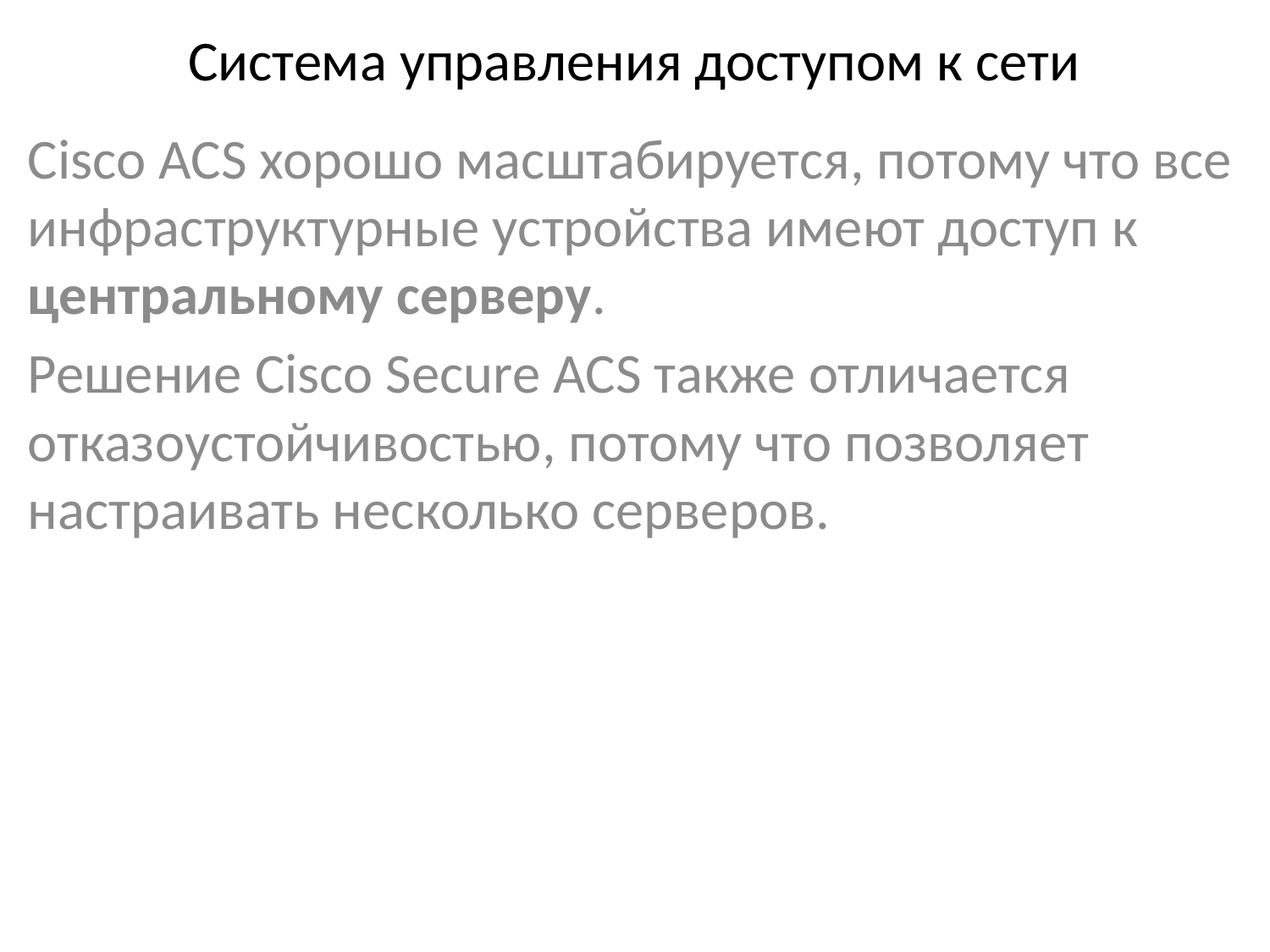

# Система управления доступом к сети
Cisco ACS хорошо масштабируется, потому что все инфраструктурные устройства имеют доступ к центральному серверу.
Решение Cisco Secure ACS также отличается отказоустойчивостью, потому что позволяет настраивать несколько серверов.